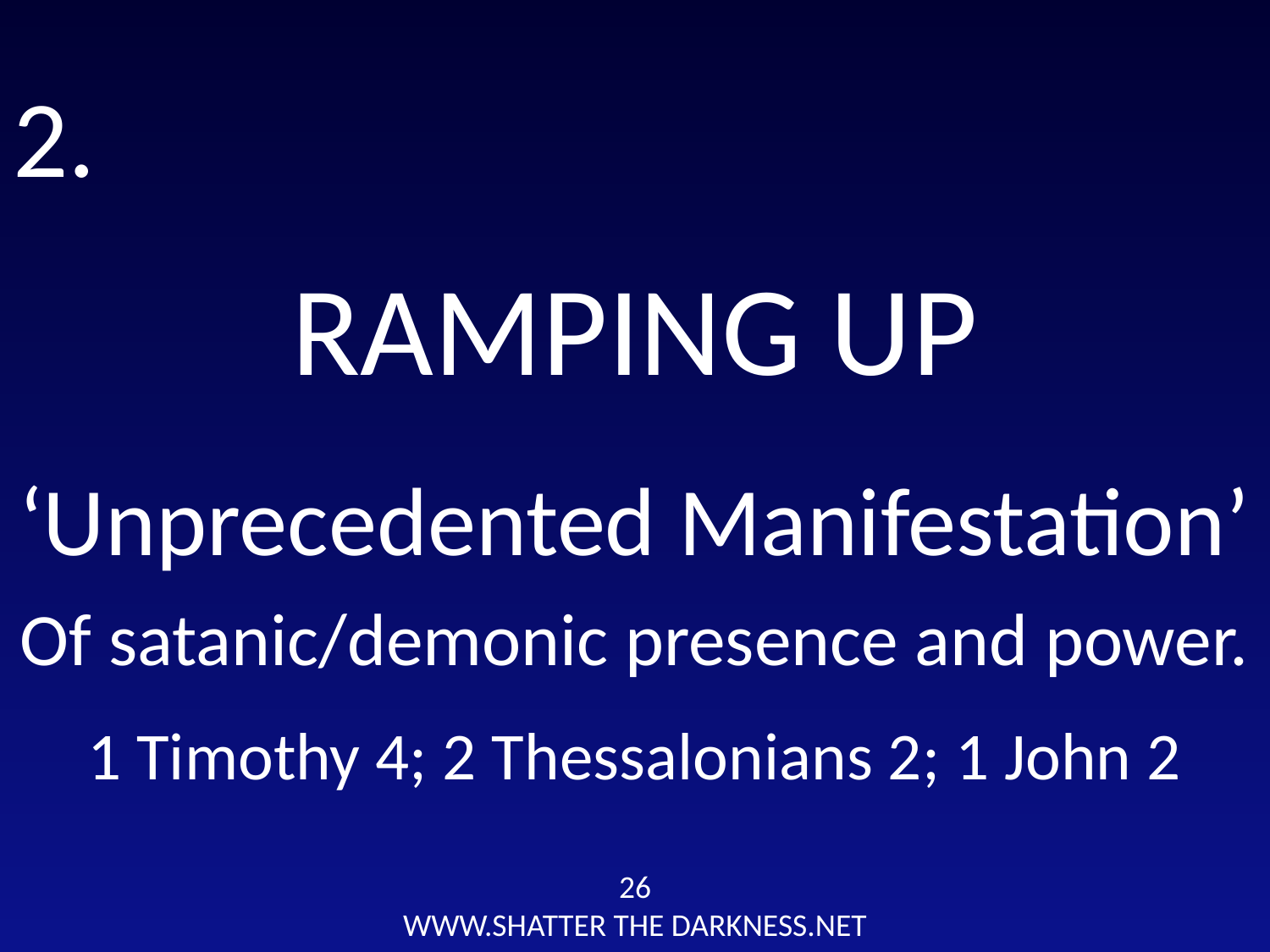

2.
RAMPING UP
‘Unprecedented Manifestation’
Of satanic/demonic presence and power.
1 Timothy 4; 2 Thessalonians 2; 1 John 2
26
WWW.SHATTER THE DARKNESS.NET